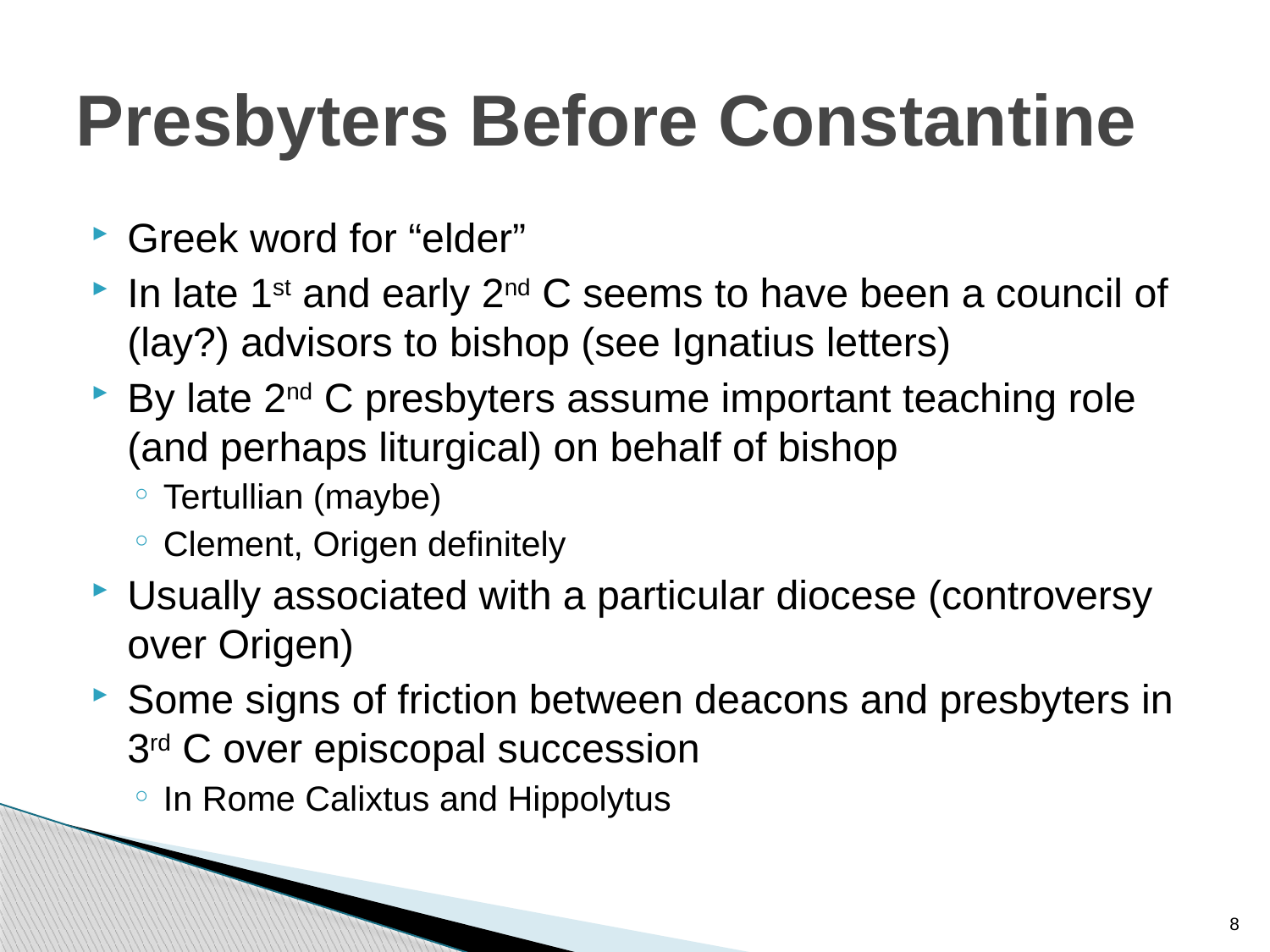

# Presbyters Before Constantine
Greek word for “elder”
In late 1st and early 2nd C seems to have been a council of (lay?) advisors to bishop (see Ignatius letters)
By late 2nd C presbyters assume important teaching role (and perhaps liturgical) on behalf of bishop
Tertullian (maybe)
Clement, Origen definitely
Usually associated with a particular diocese (controversy over Origen)
Some signs of friction between deacons and presbyters in 3rd C over episcopal succession
In Rome Calixtus and Hippolytus
8